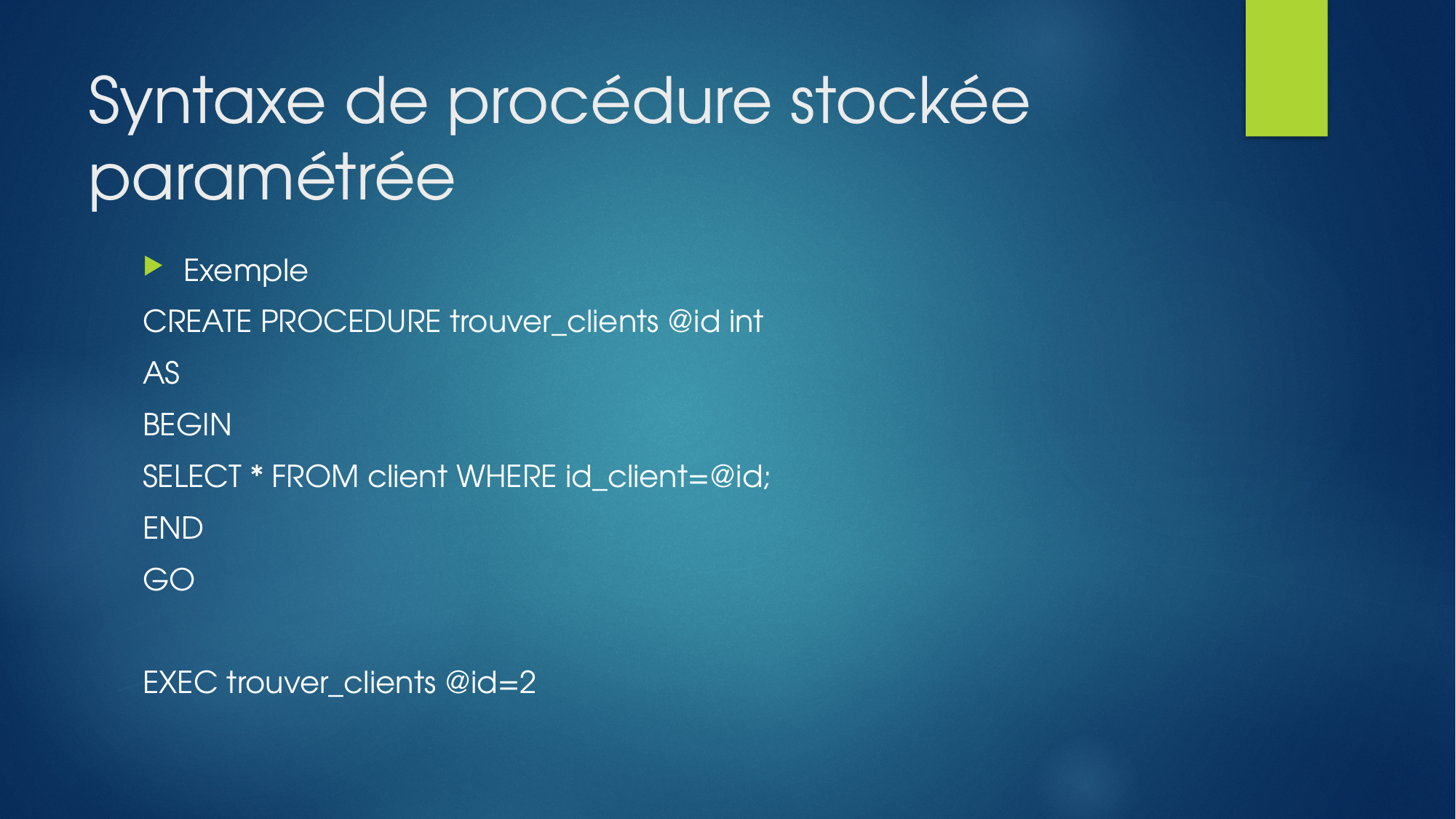

# Syntaxe de procédure stockée paramétrée
Exemple
CREATE PROCEDURE trouver_clients @id int
AS
BEGIN
SELECT * FROM client WHERE id_client=@id;
END
GO

EXEC trouver_clients @id=2